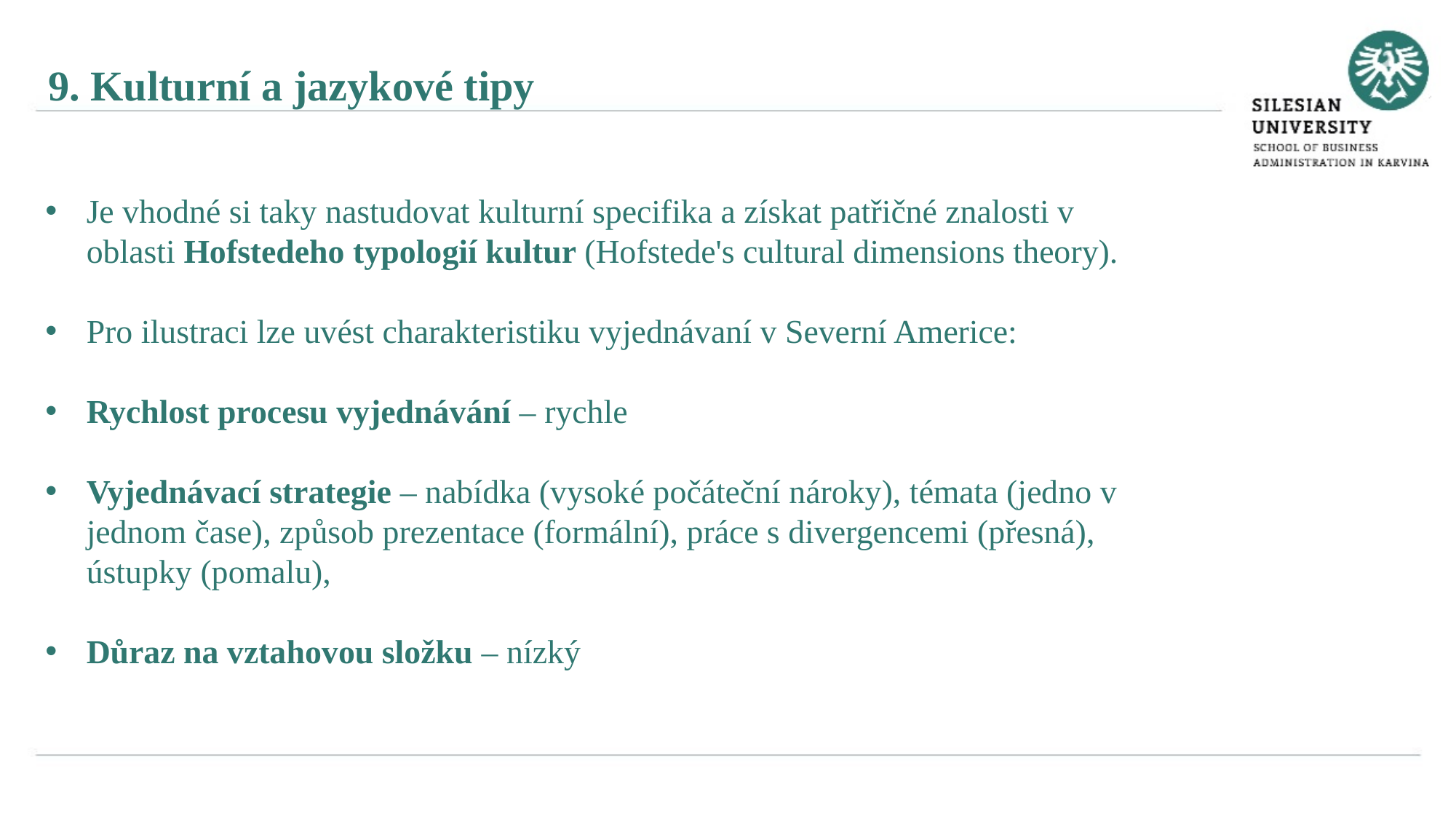

9. Kulturní a jazykové tipy

Je vhodné si taky nastudovat kulturní specifika a získat patřičné znalosti v oblasti Hofstedeho typologií kultur (Hofstede's cultural dimensions theory).

Pro ilustraci lze uvést charakteristiku vyjednávaní v Severní Americe:

Rychlost procesu vyjednávání – rychle

Vyjednávací strategie – nabídka (vysoké počáteční nároky), témata (jedno v jednom čase), způsob prezentace (formální), práce s divergencemi (přesná), ústupky (pomalu),

Důraz na vztahovou složku – nízký